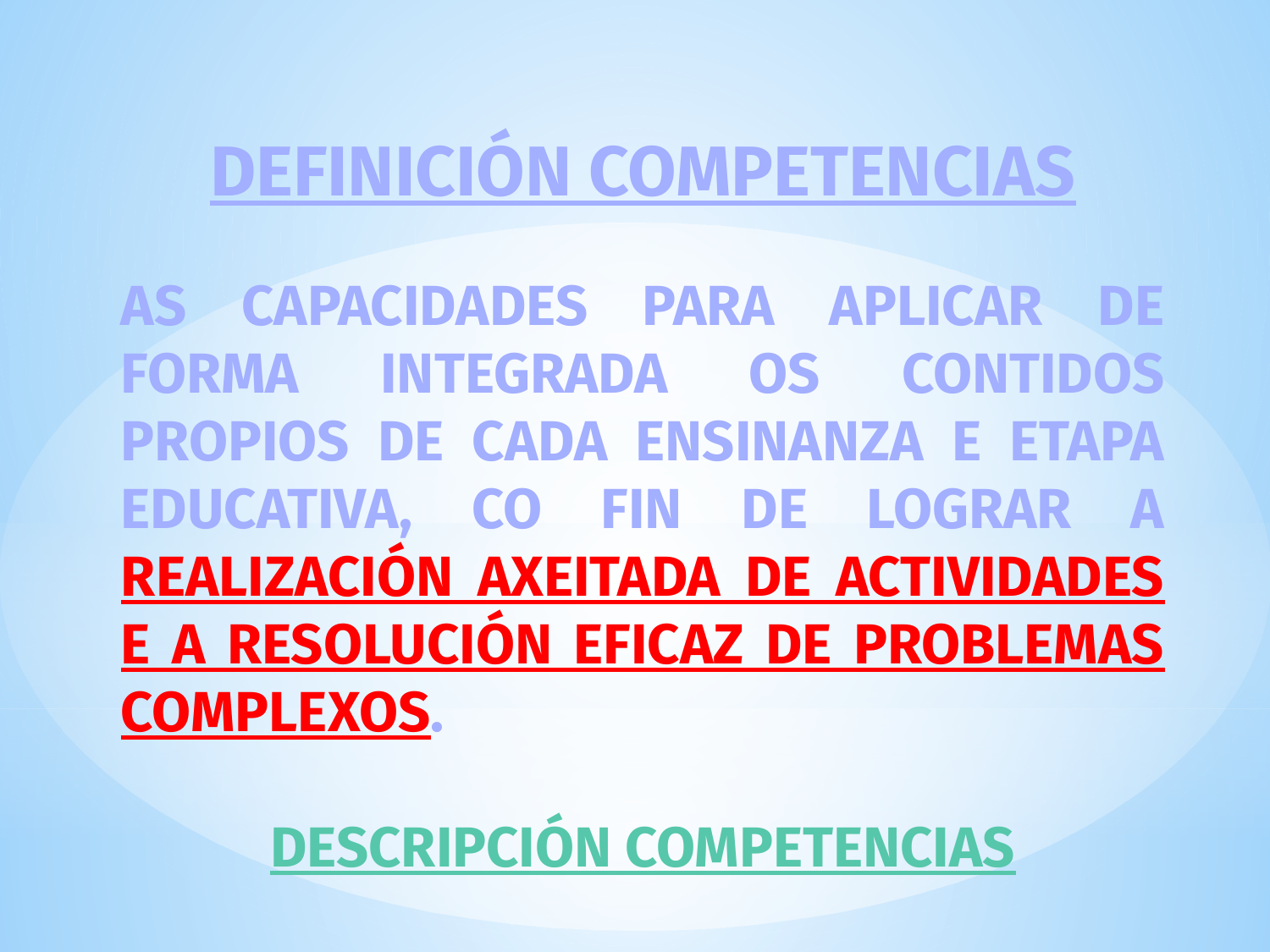

DEFINICIÓN COMPETENCIAS

AS CAPACIDADES PARA APLICAR DE FORMA INTEGRADA OS CONTIDOS PROPIOS DE CADA ENSINANZA E ETAPA EDUCATIVA, CO FIN DE LOGRAR A REALIZACIÓN AXEITADA DE ACTIVIDADES E A RESOLUCIÓN EFICAZ DE PROBLEMAS COMPLEXOS.

DESCRIPCIÓN COMPETENCIAS